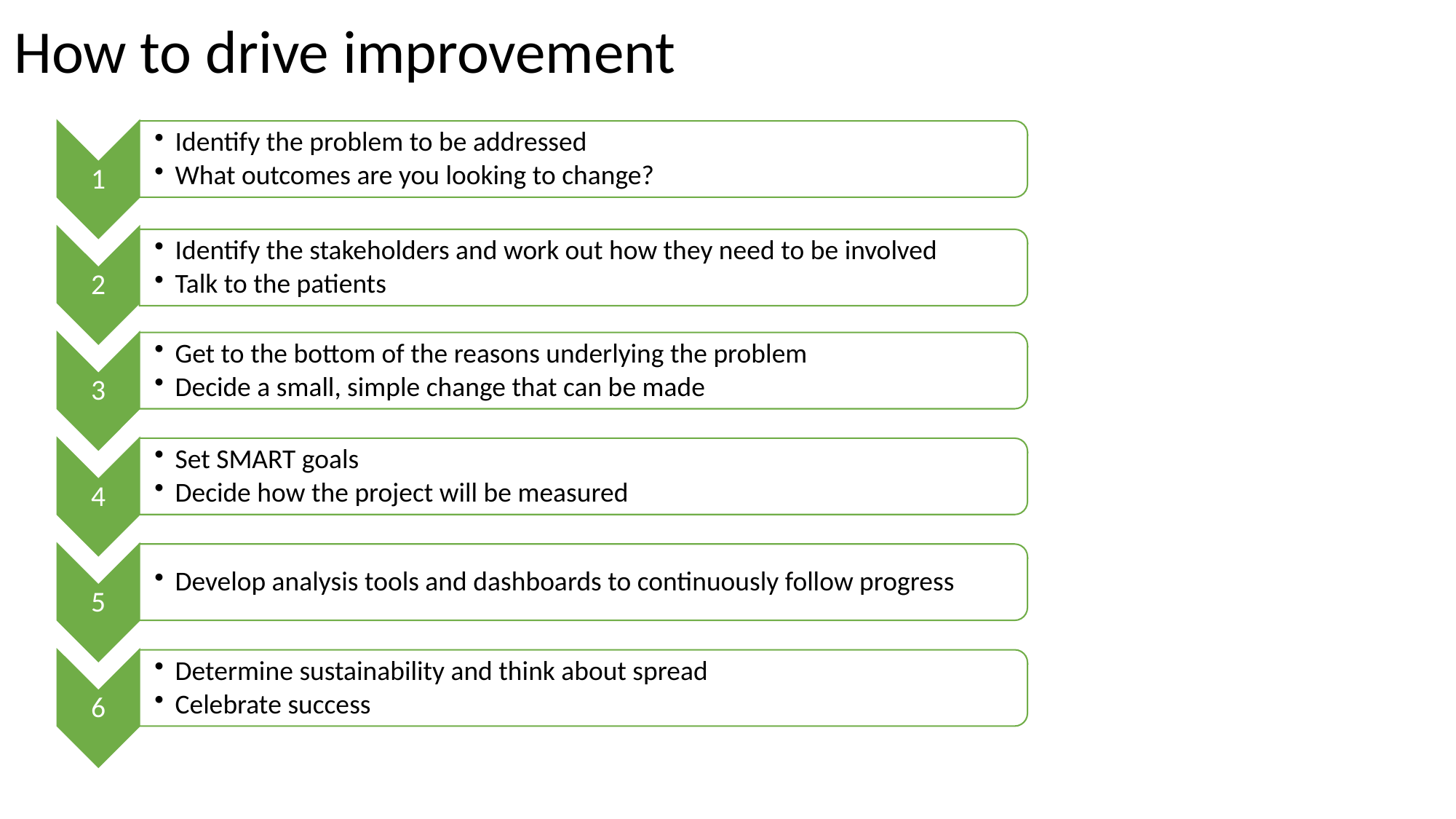

# How to drive improvement
1
Identify the problem to be addressed
What outcomes are you looking to change?
2
Identify the stakeholders and work out how they need to be involved
Talk to the patients
3
Get to the bottom of the reasons underlying the problem
Decide a small, simple change that can be made
4
Set SMART goals
Decide how the project will be measured
5
Develop analysis tools and dashboards to continuously follow progress
6
Determine sustainability and think about spread
Celebrate success